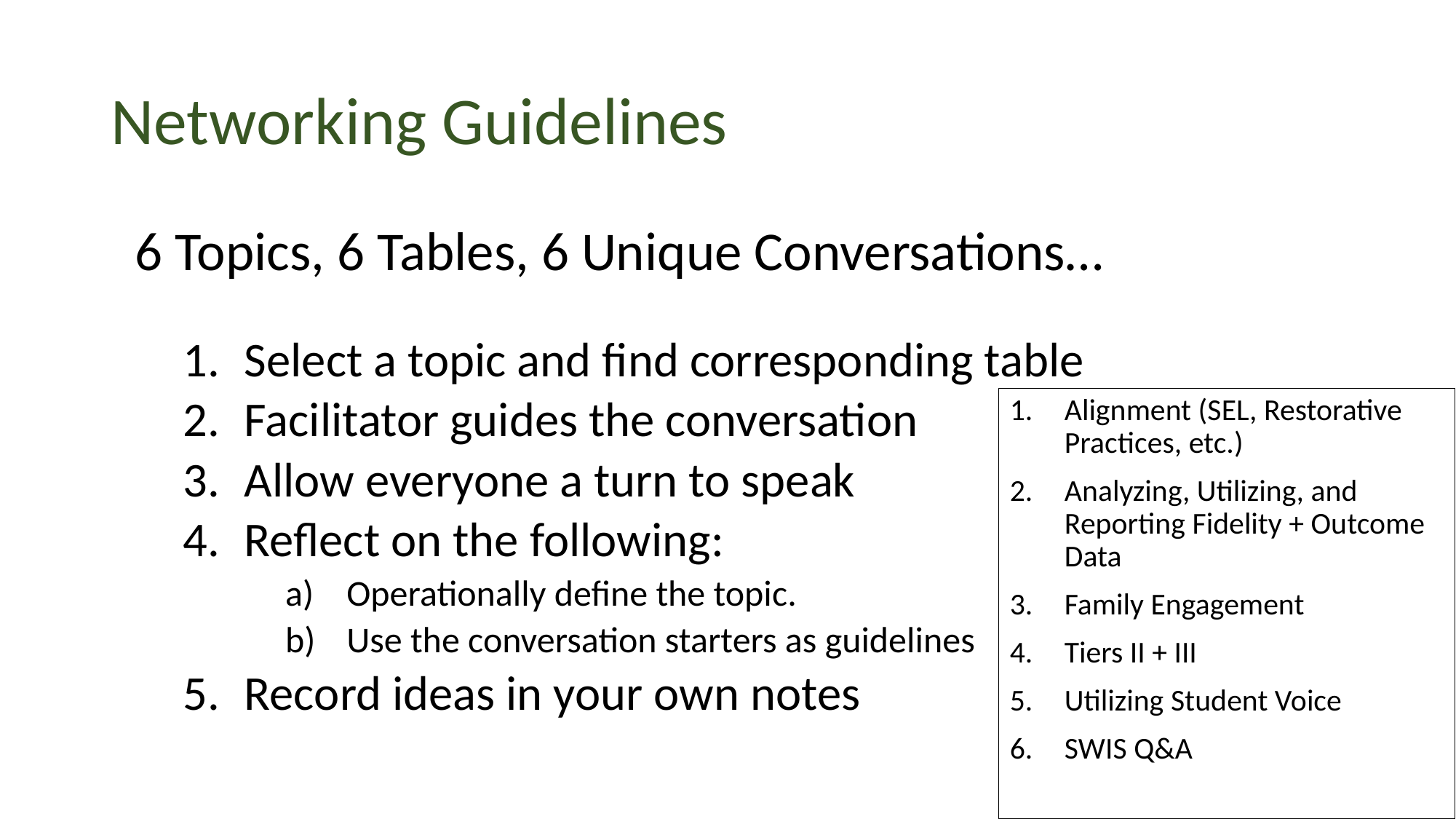

# Networking Guidelines
6 Topics, 6 Tables, 6 Unique Conversations…

Select a topic and find corresponding table
Facilitator guides the conversation
Allow everyone a turn to speak
Reflect on the following:
Operationally define the topic.
Use the conversation starters as guidelines
Record ideas in your own notes
Alignment (SEL, Restorative Practices, etc.)
Analyzing, Utilizing, and Reporting Fidelity + Outcome Data
Family Engagement
Tiers II + III
Utilizing Student Voice
SWIS Q&A